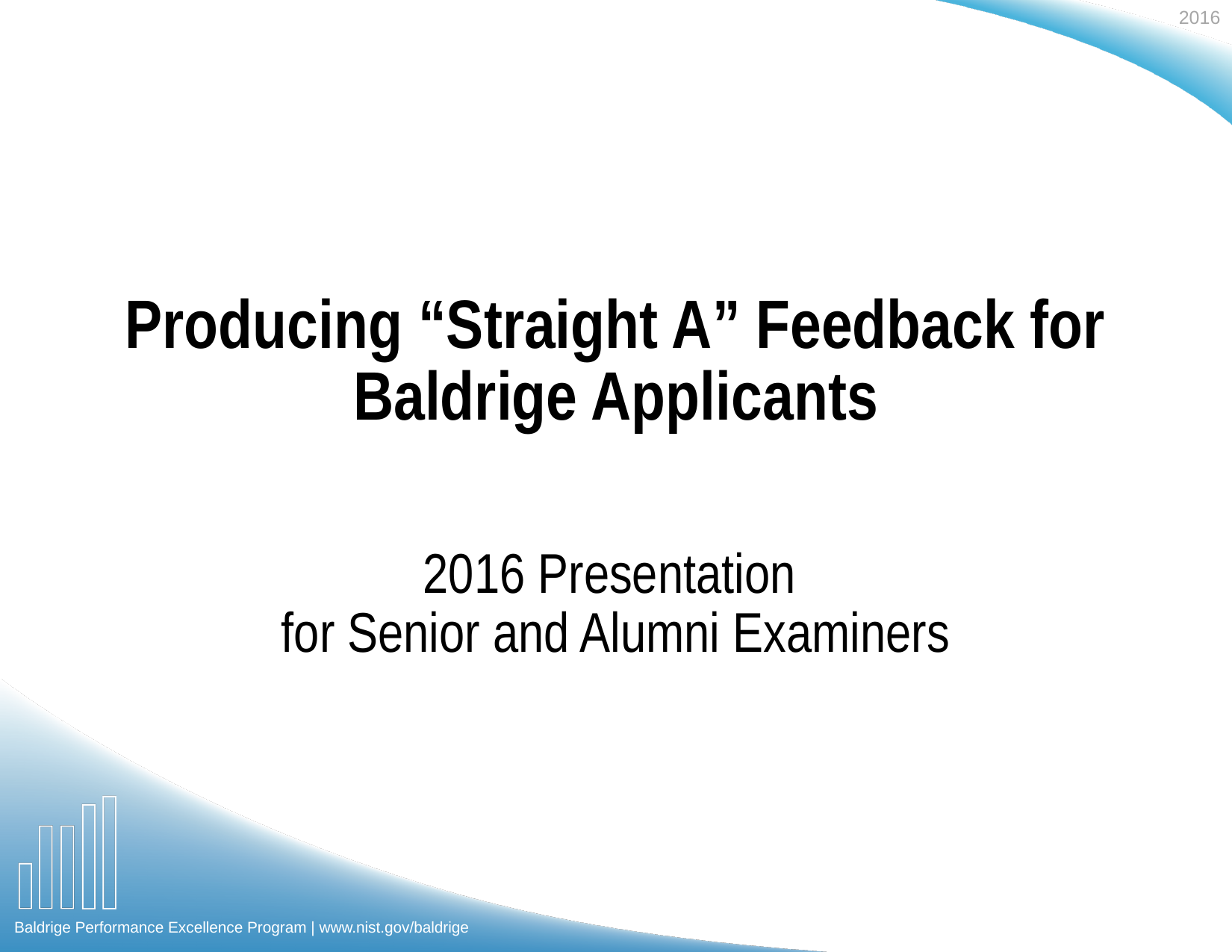

# Producing “Straight A” Feedback for Baldrige Applicants
2016 Presentation
for Senior and Alumni Examiners